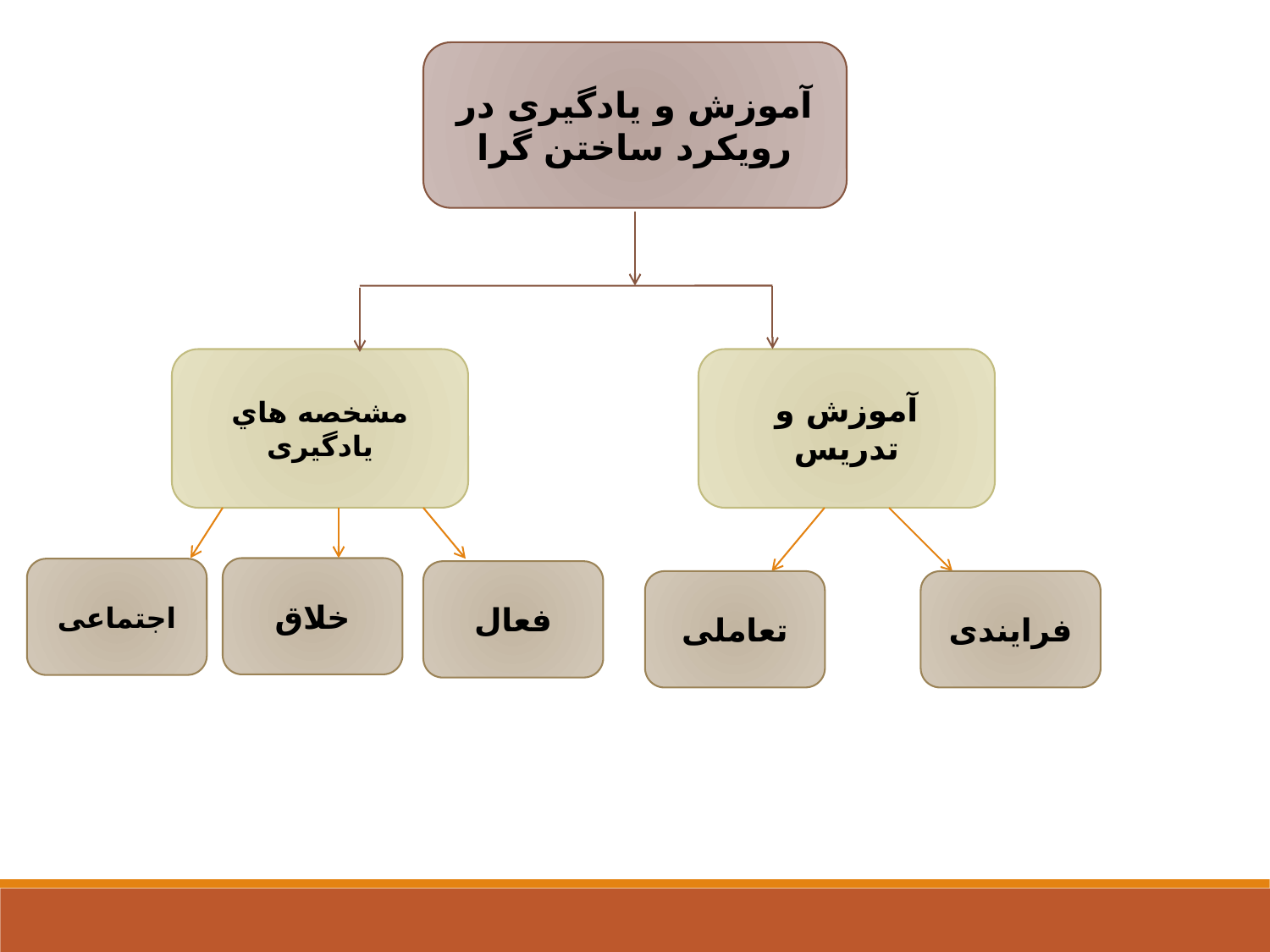

آموزش و یادگیری در رویکرد ساختن گرا
مشخصه هاي یادگیری
آموزش و تدریس
خلاق
اجتماعی
فعال
تعاملی
فرایندی